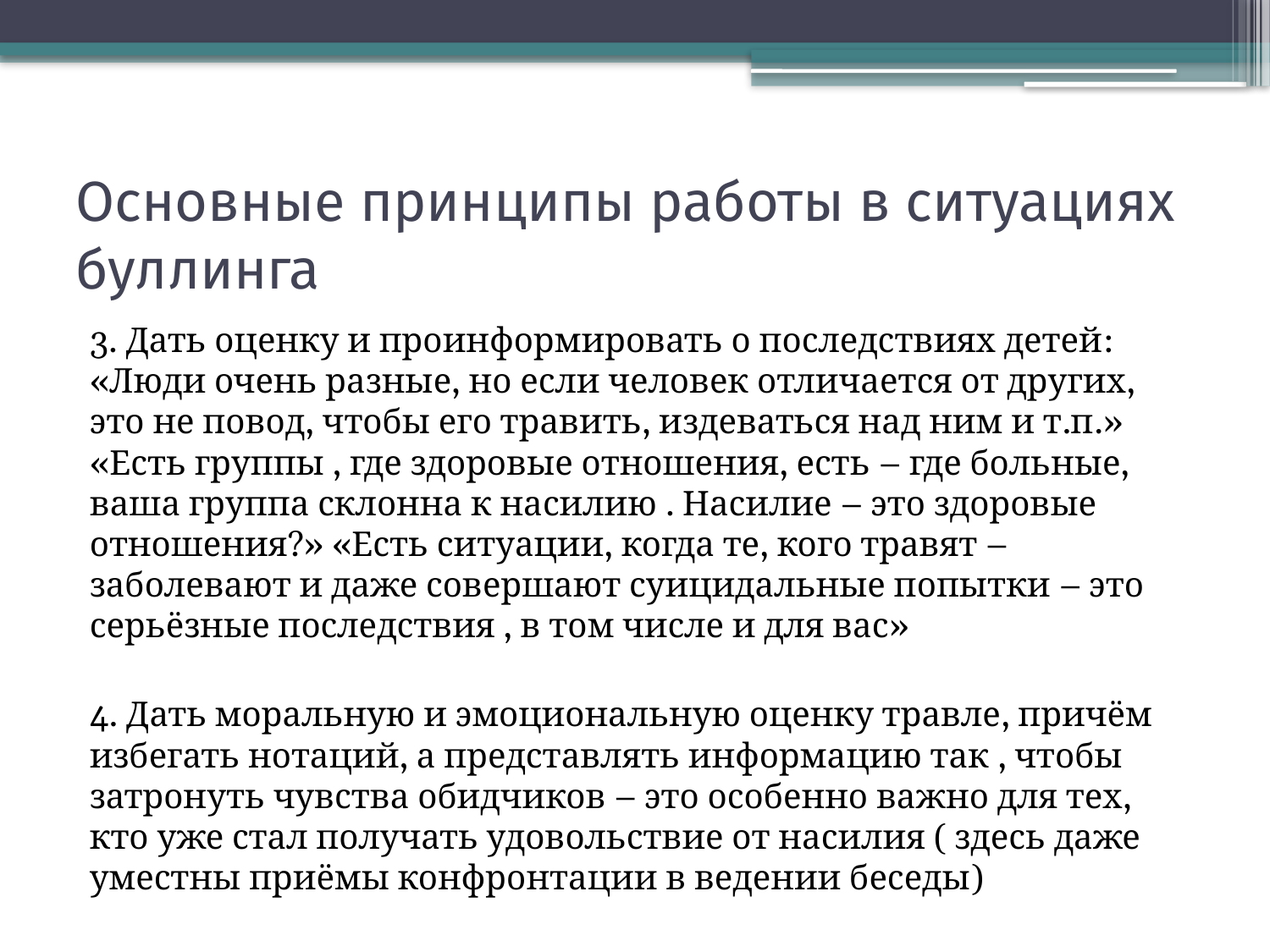

# Основные принципы работы в ситуациях буллинга
3. Дать оценку и проинформировать о последствиях детей: «Люди очень разные, но если человек отличается от других, это не повод, чтобы его травить, издеваться над ним и т.п.» «Есть группы , где здоровые отношения, есть – где больные, ваша группа склонна к насилию . Насилие – это здоровые отношения?» «Есть ситуации, когда те, кого травят – заболевают и даже совершают суицидальные попытки – это серьёзные последствия , в том числе и для вас»

4. Дать моральную и эмоциональную оценку травле, причём избегать нотаций, а представлять информацию так , чтобы затронуть чувства обидчиков – это особенно важно для тех, кто уже стал получать удовольствие от насилия ( здесь даже уместны приёмы конфронтации в ведении беседы)